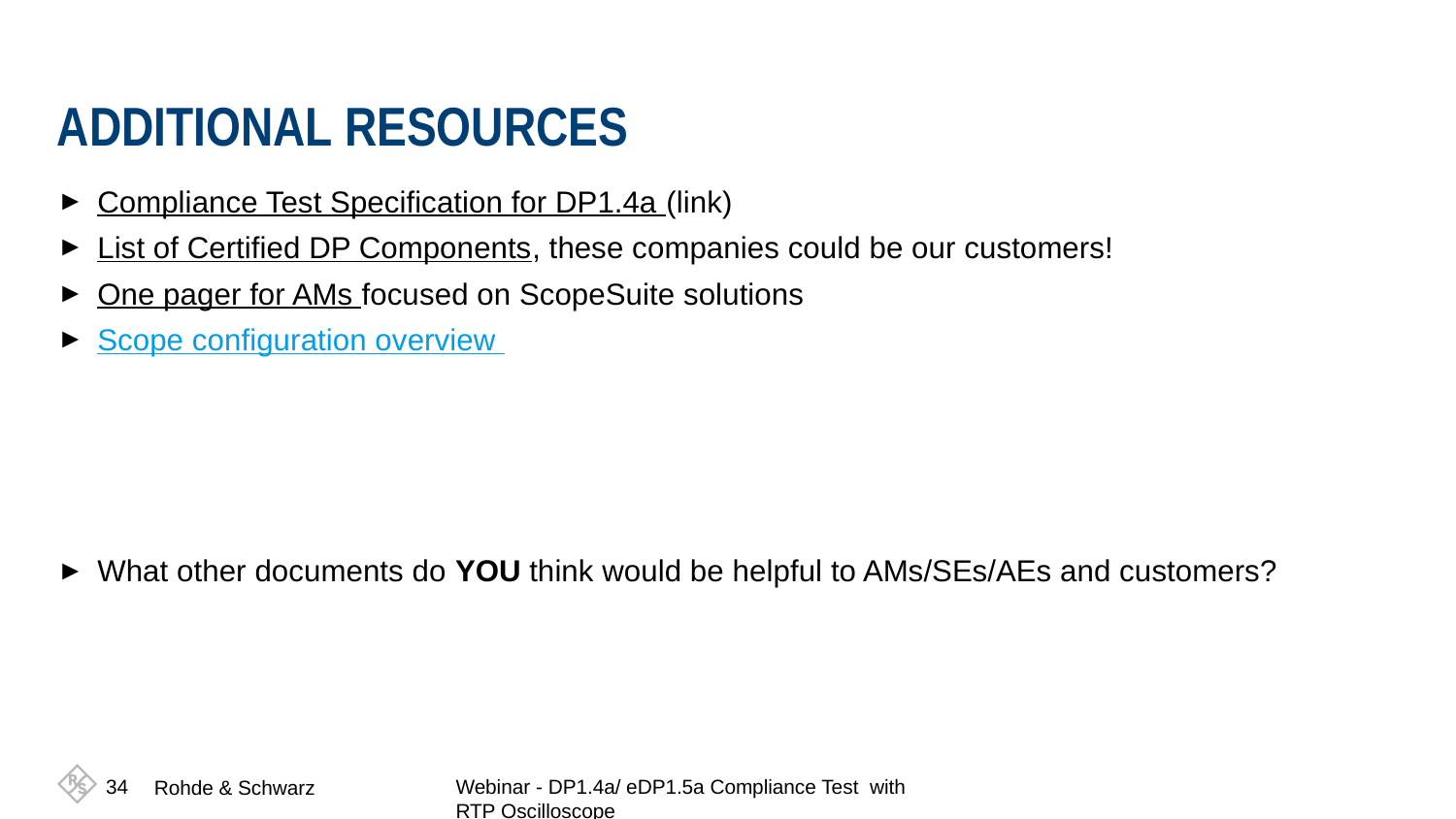

# Additional Resources
Compliance Test Specification for DP1.4a (link)
List of Certified DP Components, these companies could be our customers!
One pager for AMs focused on ScopeSuite solutions
Scope configuration overview

What other documents do YOU think would be helpful to AMs/SEs/AEs and customers?

34
Webinar - DP1.4a/ eDP1.5a Compliance Test  with RTP Oscilloscope